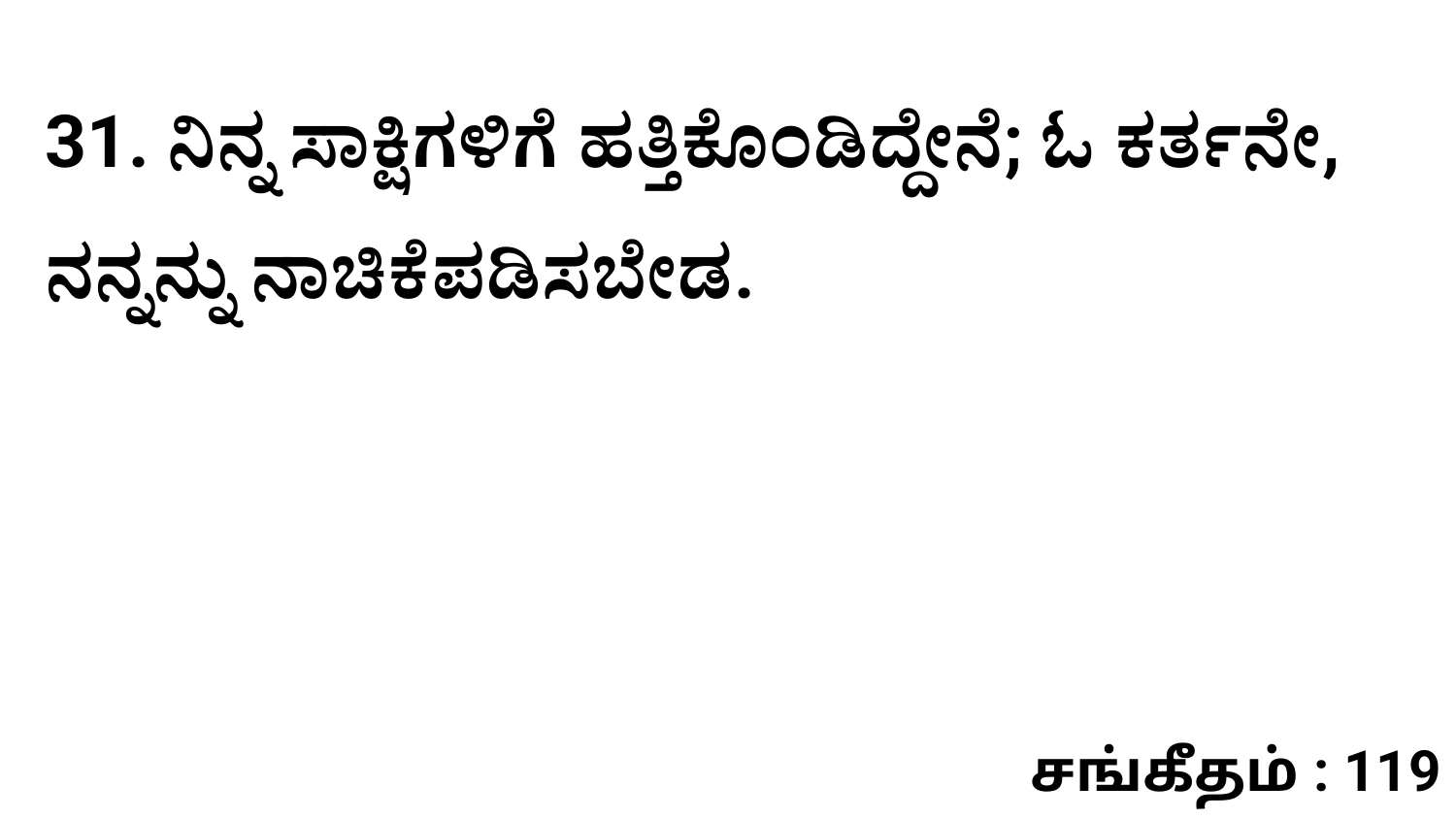

31. ನಿನ್ನ ಸಾಕ್ಷಿಗಳಿಗೆ ಹತ್ತಿಕೊಂಡಿದ್ದೇನೆ; ಓ ಕರ್ತನೇ, ನನ್ನನ್ನು ನಾಚಿಕೆಪಡಿಸಬೇಡ.
சங்கீதம் : 119